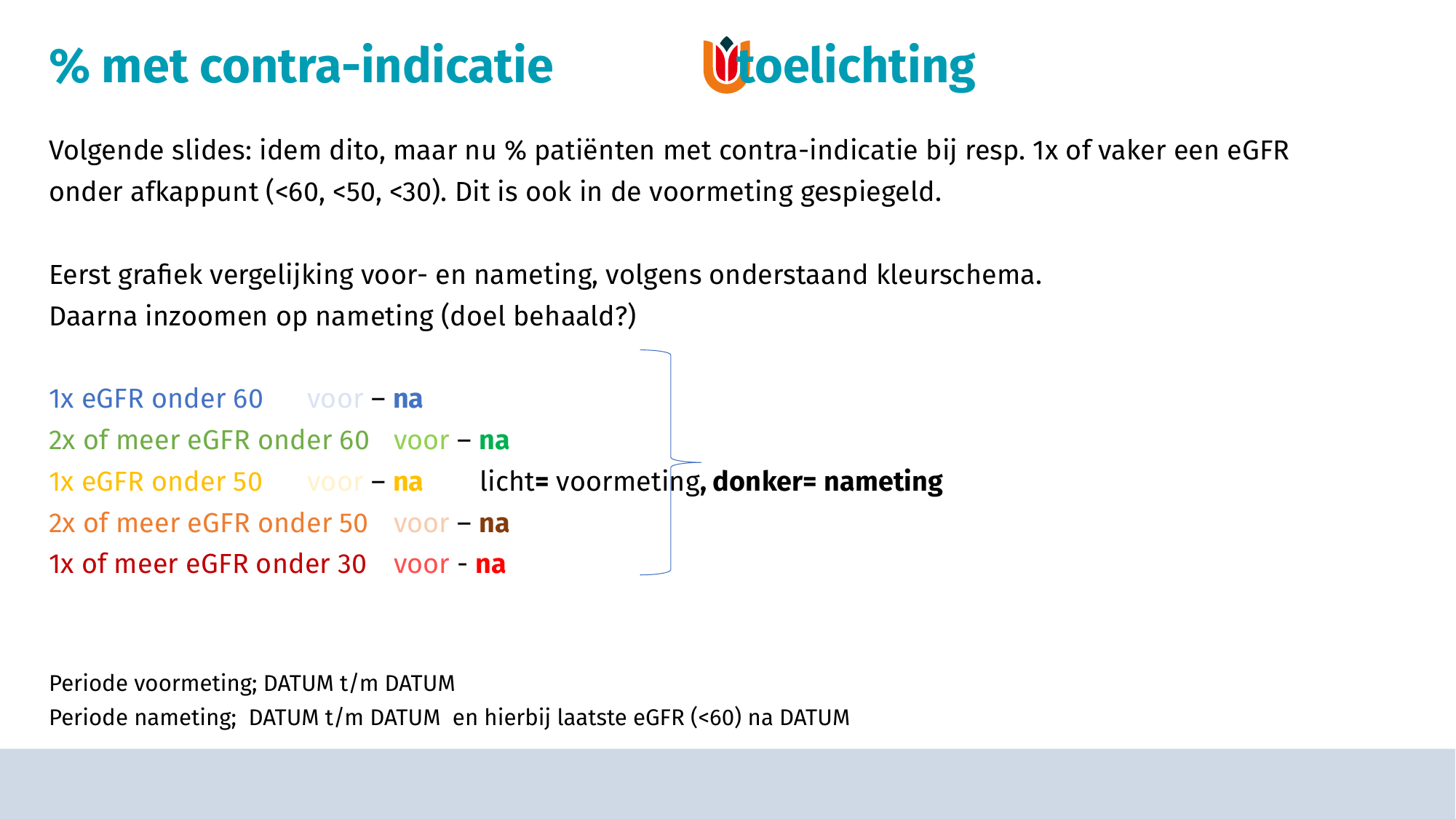

# % met contra-indicatie                toelichting
Volgende slides: idem dito, maar nu % patiënten met contra-indicatie bij resp. 1x of vaker een eGFR onder afkappunt (<60, <50, <30). Dit is ook in de voormeting gespiegeld.

Eerst grafiek vergelijking voor- en nameting, volgens onderstaand kleurschema.
Daarna inzoomen op nameting (doel behaald?)
1x eGFR onder 60		voor – na
2x of meer eGFR onder 60 	voor – na
1x eGFR onder 50 		voor – na	licht= voormeting, donker= nameting
2x of meer eGFR onder 50	voor – na
1x of meer eGFR onder 30 	voor - na

Periode voormeting; DATUM t/m DATUM
Periode nameting;  DATUM t/m DATUM  en hierbij laatste eGFR (<60) na DATUM